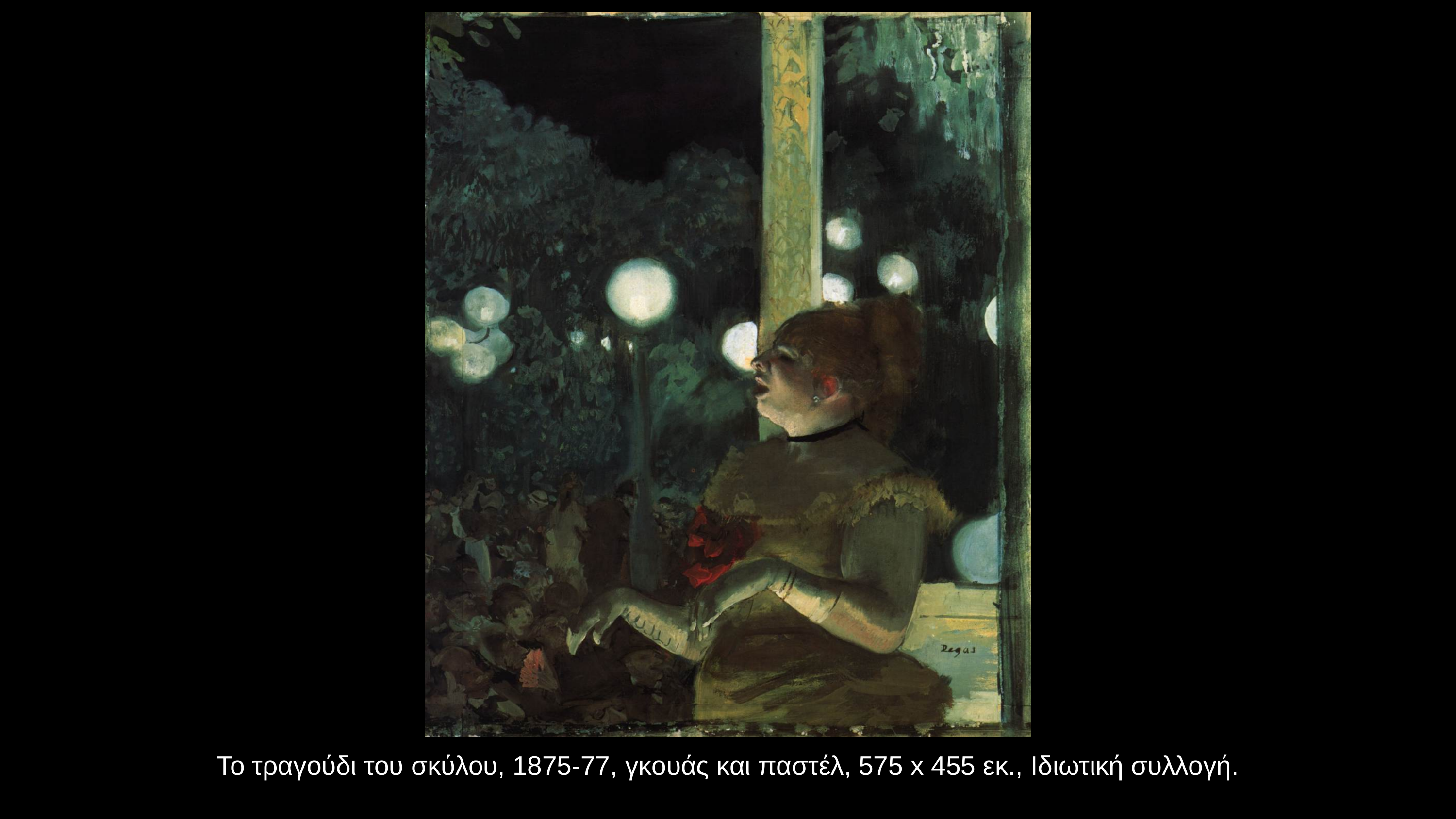

Το τραγούδι του σκύλου, 1875-77, γκουάς και παστέλ, 575 x 455 εκ., Ιδιωτική συλλογή.